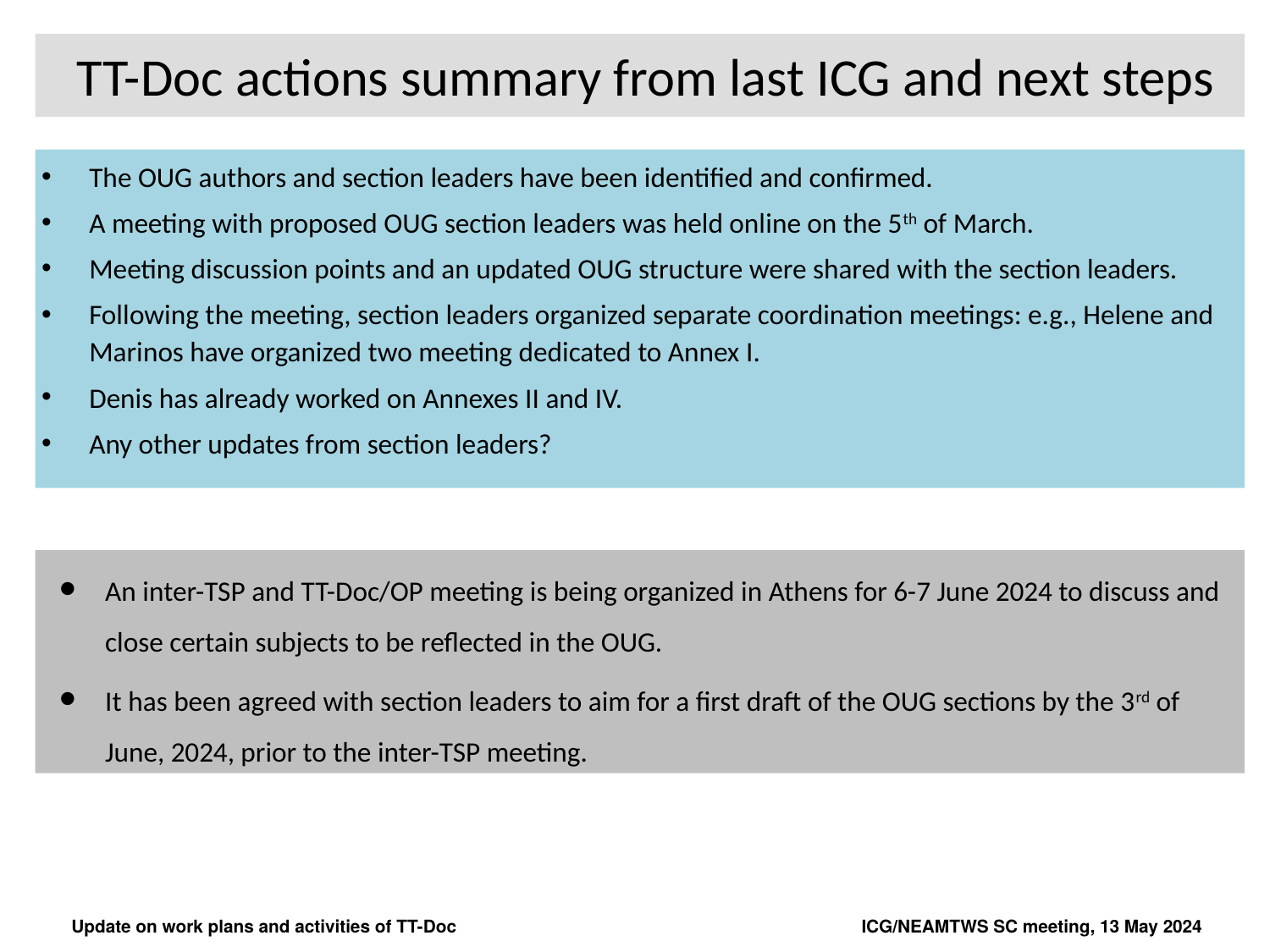

# TT-Doc actions summary from last ICG and next steps
The OUG authors and section leaders have been identified and confirmed.
A meeting with proposed OUG section leaders was held online on the 5th of March.
Meeting discussion points and an updated OUG structure were shared with the section leaders.
Following the meeting, section leaders organized separate coordination meetings: e.g., Helene and Marinos have organized two meeting dedicated to Annex I.
Denis has already worked on Annexes II and IV.
Any other updates from section leaders?

An inter-TSP and TT-Doc/OP meeting is being organized in Athens for 6-7 June 2024 to discuss and close certain subjects to be reflected in the OUG.
It has been agreed with section leaders to aim for a first draft of the OUG sections by the 3rd of June, 2024, prior to the inter-TSP meeting.